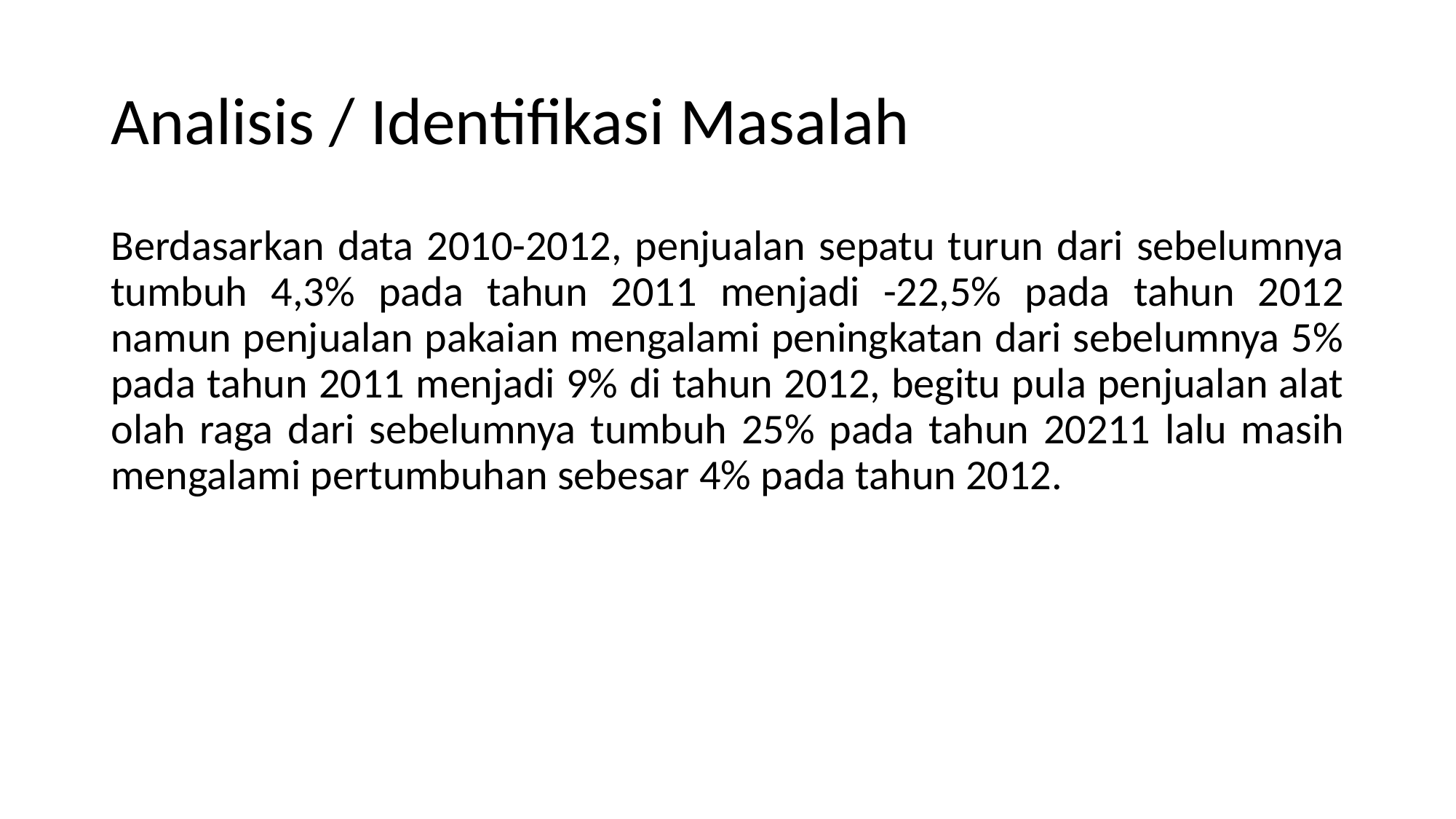

# Analisis / Identifikasi Masalah
Berdasarkan data 2010-2012, penjualan sepatu turun dari sebelumnya tumbuh 4,3% pada tahun 2011 menjadi -22,5% pada tahun 2012 namun penjualan pakaian mengalami peningkatan dari sebelumnya 5% pada tahun 2011 menjadi 9% di tahun 2012, begitu pula penjualan alat olah raga dari sebelumnya tumbuh 25% pada tahun 20211 lalu masih mengalami pertumbuhan sebesar 4% pada tahun 2012.